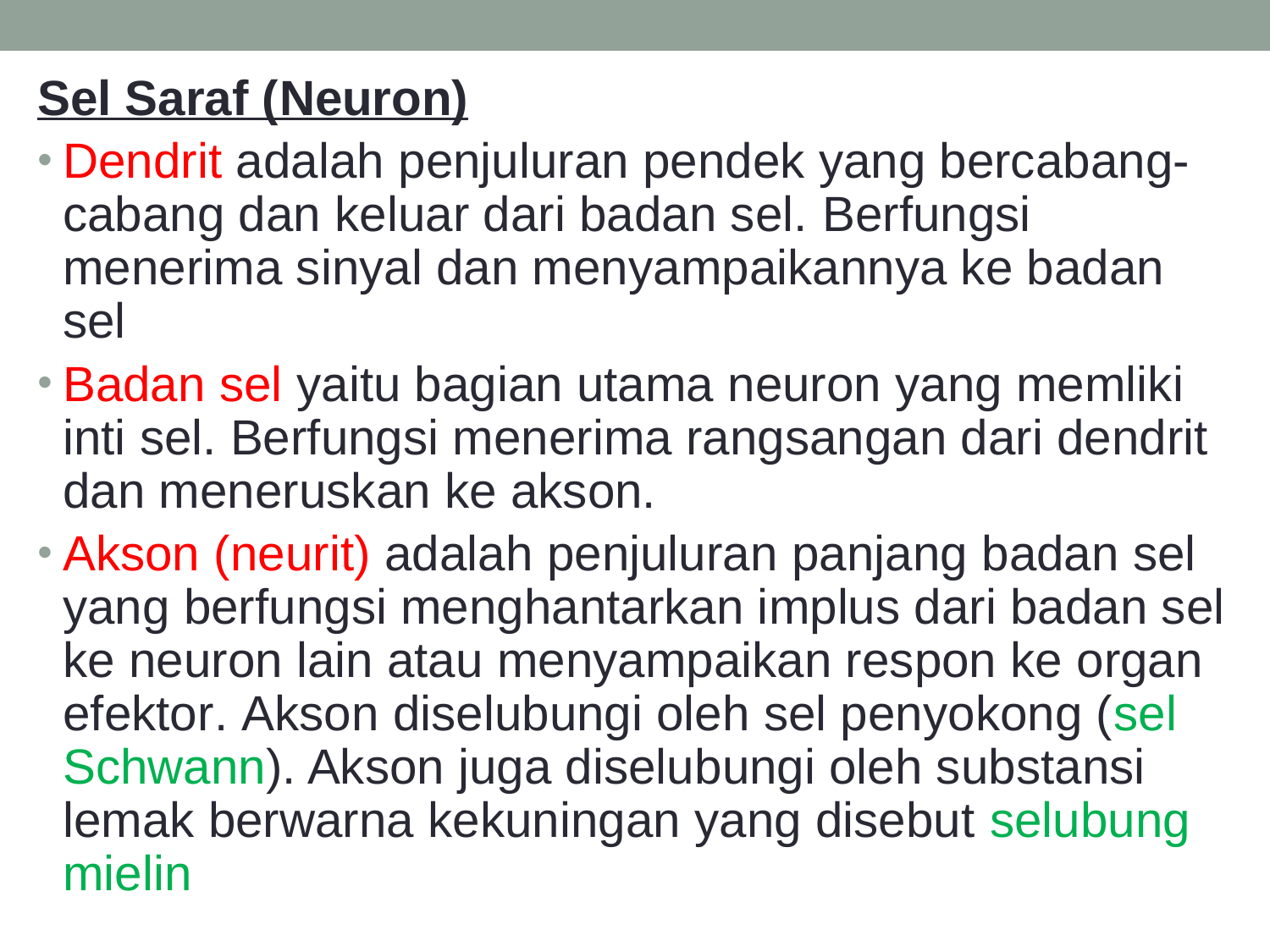

Sel Saraf (Neuron)
Dendrit adalah penjuluran pendek yang bercabang-cabang dan keluar dari badan sel. Berfungsi menerima sinyal dan menyampaikannya ke badan sel
Badan sel yaitu bagian utama neuron yang memliki inti sel. Berfungsi menerima rangsangan dari dendrit dan meneruskan ke akson.
Akson (neurit) adalah penjuluran panjang badan sel yang berfungsi menghantarkan implus dari badan sel ke neuron lain atau menyampaikan respon ke organ efektor. Akson diselubungi oleh sel penyokong (sel Schwann). Akson juga diselubungi oleh substansi lemak berwarna kekuningan yang disebut selubung mielin